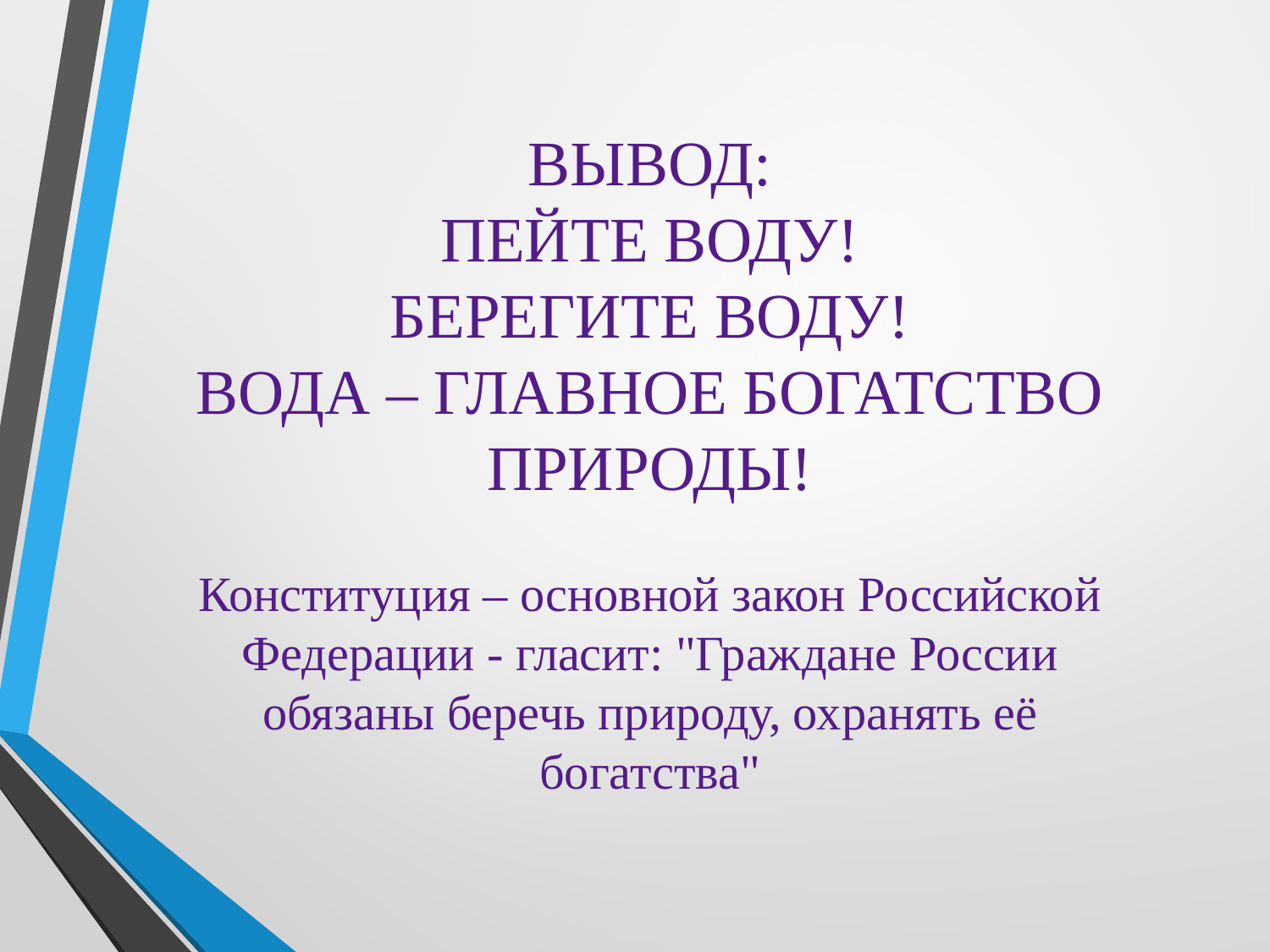

ВЫВОД:
ПЕЙТЕ ВОДУ!
БЕРЕГИТЕ ВОДУ!
ВОДА – ГЛАВНОЕ БОГАТСТВО ПРИРОДЫ!

Конституция – основной закон Российской
Федерации - гласит: "Граждане России
обязаны беречь природу, охранять её
богатства"